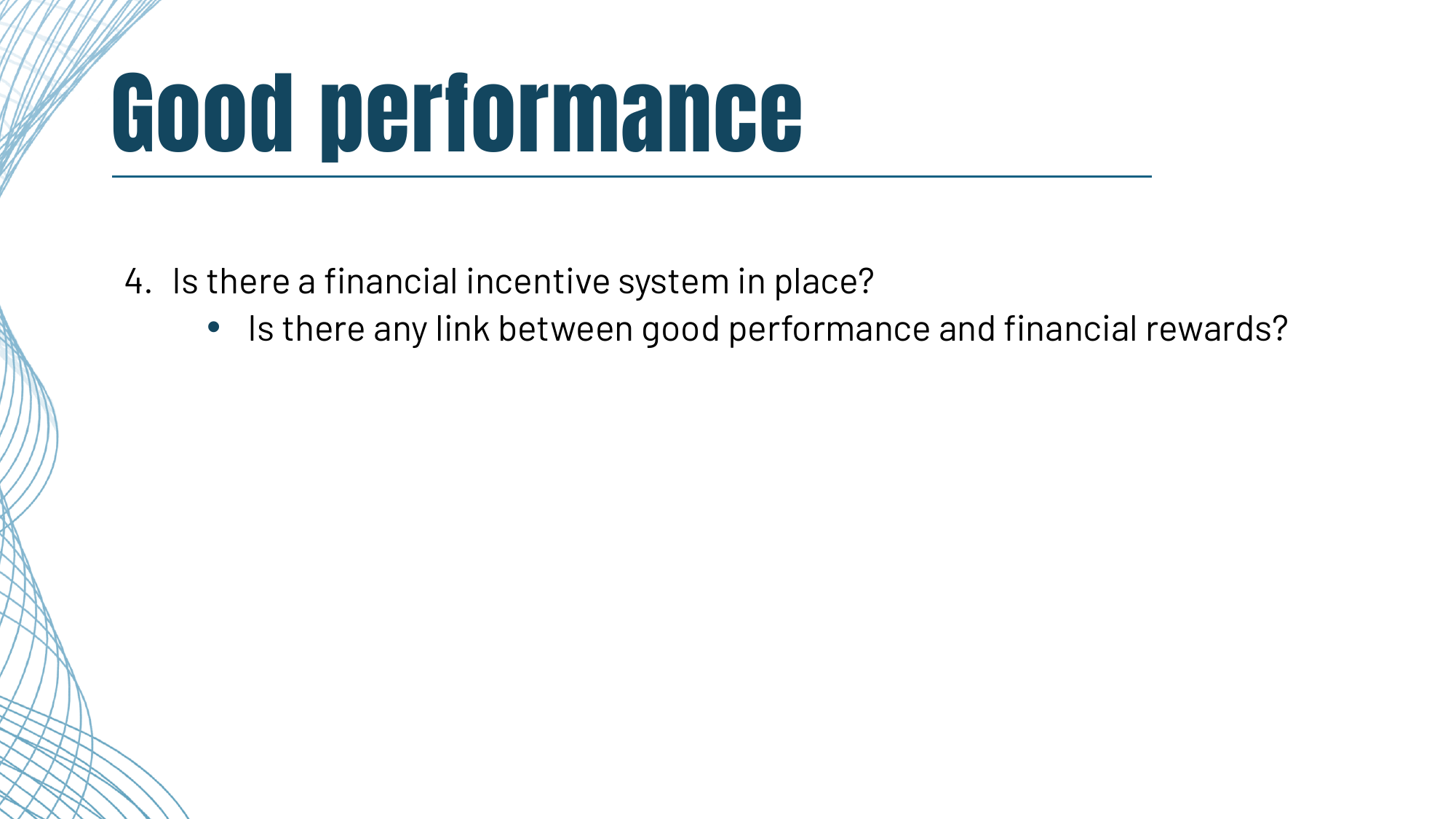

# Good performance
4.	Is there a financial incentive system in place?
Is there any link between good performance and financial rewards?